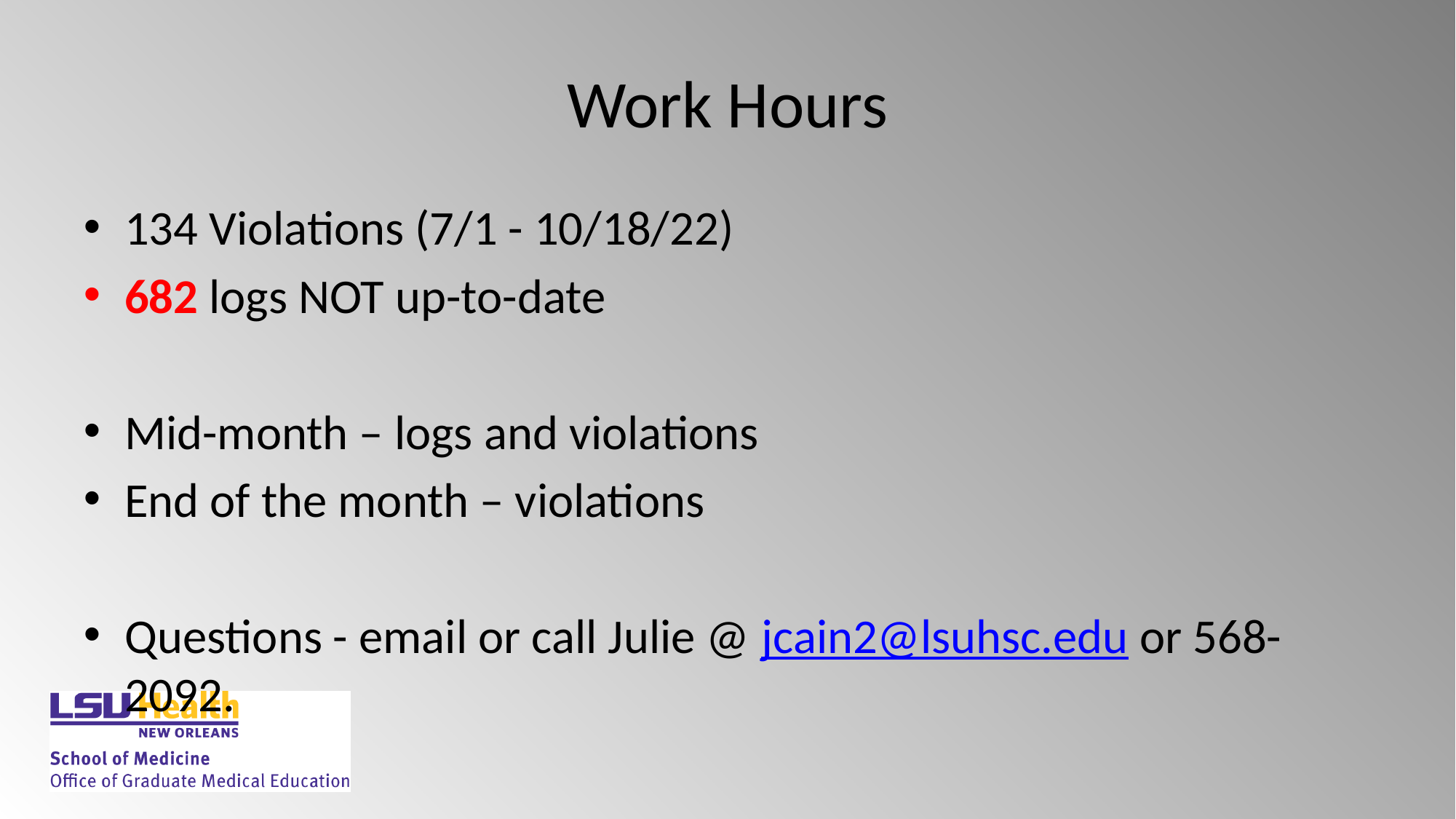

# Work Hours
134 Violations (7/1 - 10/18/22)
682 logs NOT up-to-date

Mid-month – logs and violations
End of the month – violations

Questions - email or call Julie @ jcain2@lsuhsc.edu or 568-2092.